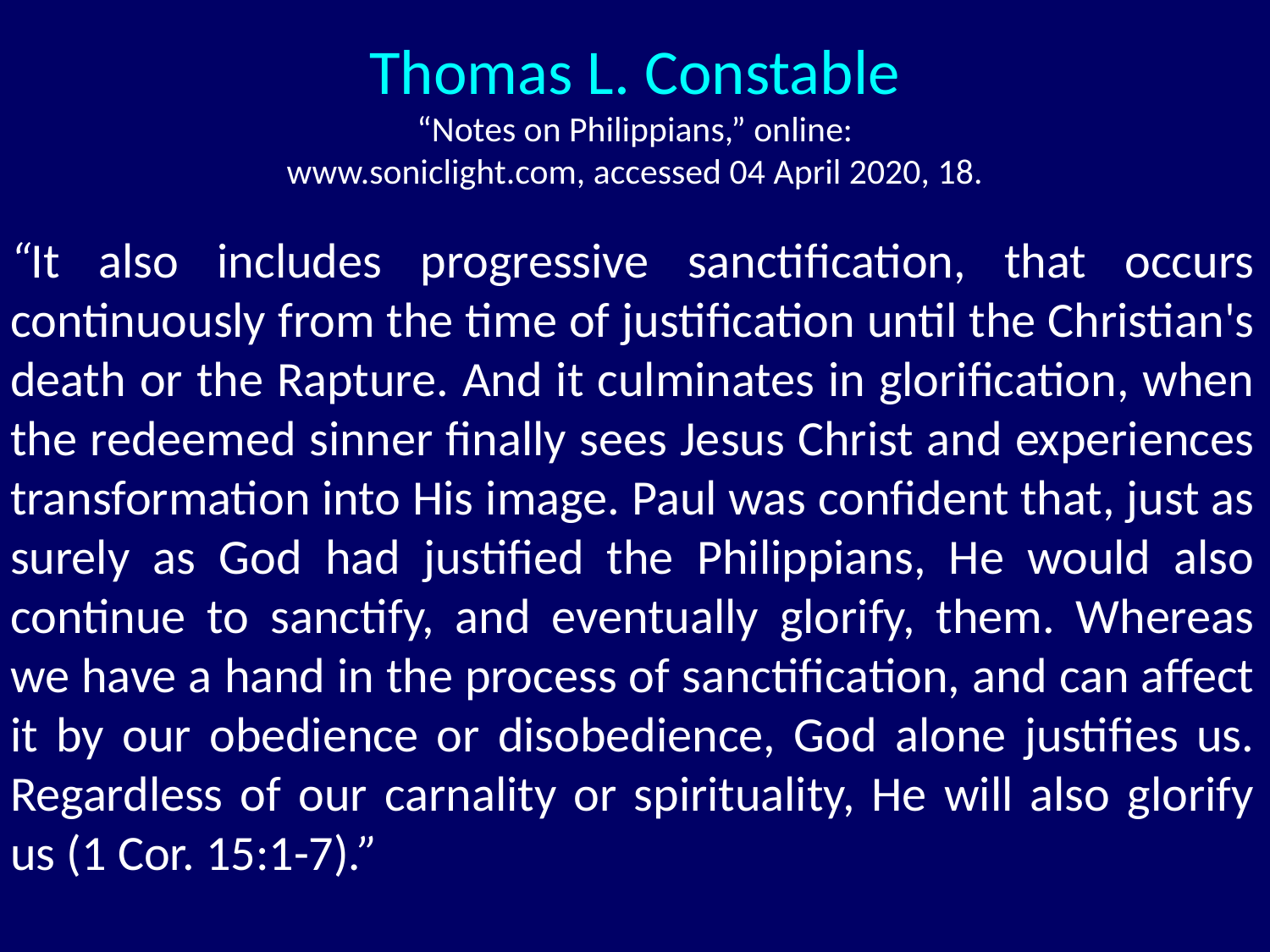

# Thomas L. Constable “Notes on Philippians,” online: www.soniclight.com, accessed 04 April 2020, 18.
“It also includes progressive sanctification, that occurs continuously from the time of justification until the Christian's death or the Rapture. And it culminates in glorification, when the redeemed sinner finally sees Jesus Christ and experiences transformation into His image. Paul was confident that, just as surely as God had justified the Philippians, He would also continue to sanctify, and eventually glorify, them. Whereas we have a hand in the process of sanctification, and can affect it by our obedience or disobedience, God alone justifies us. Regardless of our carnality or spirituality, He will also glorify us (1 Cor. 15:1-7).”